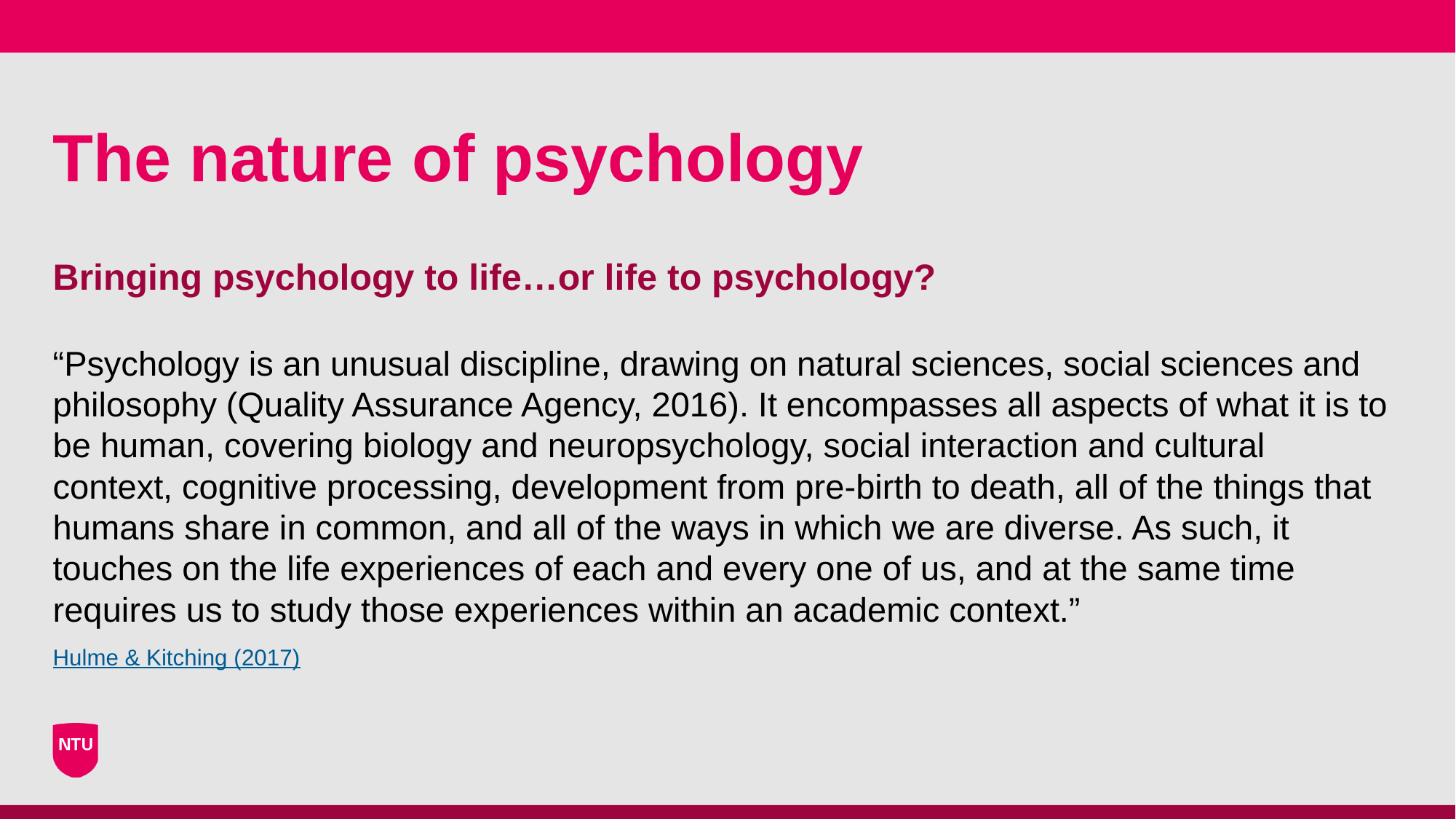

# The nature of psychology
Bringing psychology to life…or life to psychology?
“Psychology is an unusual discipline, drawing on natural sciences, social sciences and philosophy (Quality Assurance Agency, 2016). It encompasses all aspects of what it is to be human, covering biology and neuropsychology, social interaction and cultural context, cognitive processing, development from pre-birth to death, all of the things that humans share in common, and all of the ways in which we are diverse. As such, it touches on the life experiences of each and every one of us, and at the same time requires us to study those experiences within an academic context.”
Hulme & Kitching (2017)